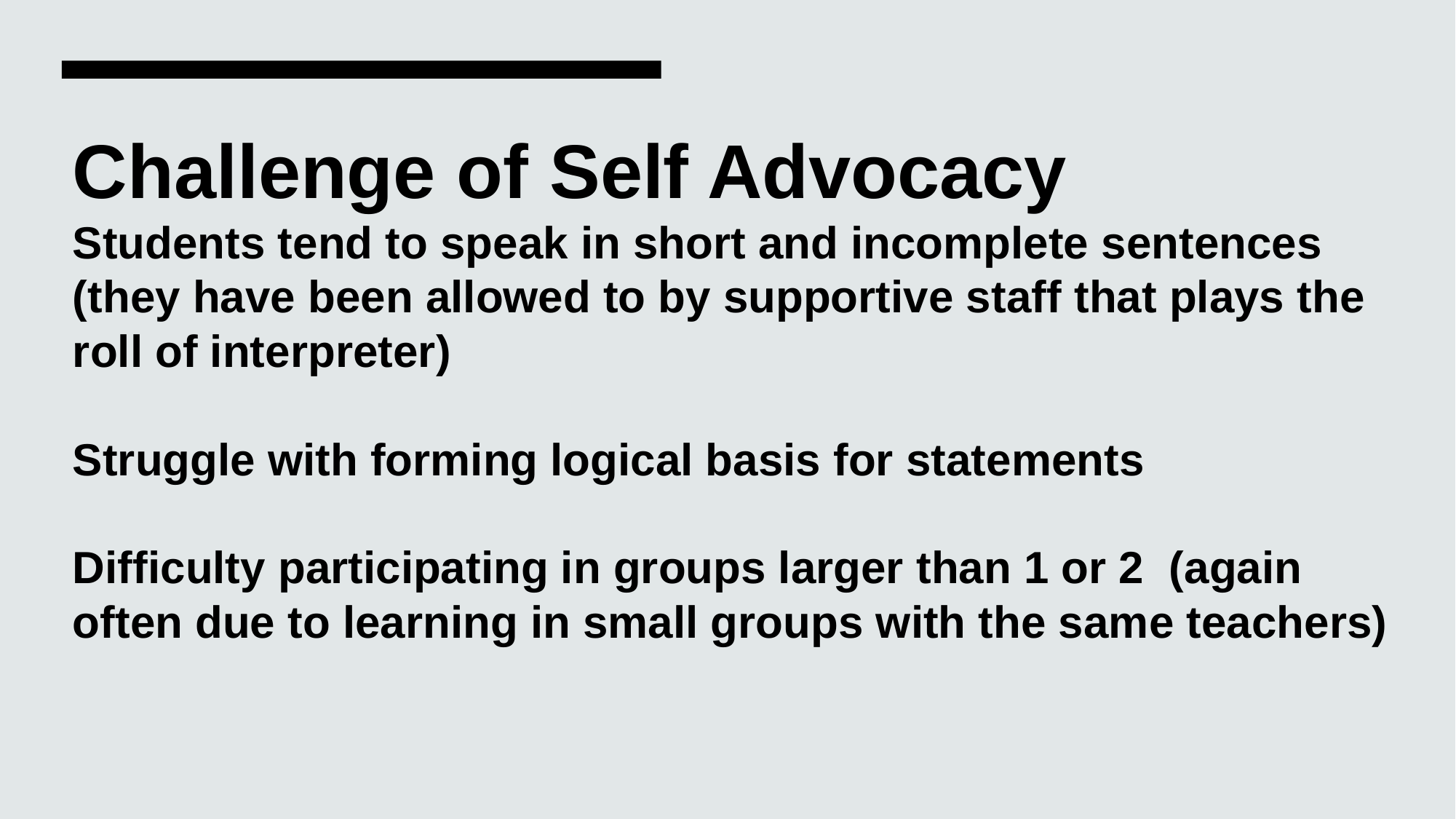

# Challenge of Self Advocacy Students tend to speak in short and incomplete sentences (they have been allowed to by supportive staff that plays the roll of interpreter) Struggle with forming logical basis for statements Difficulty participating in groups larger than 1 or 2  (again often due to learning in small groups with the same teachers)